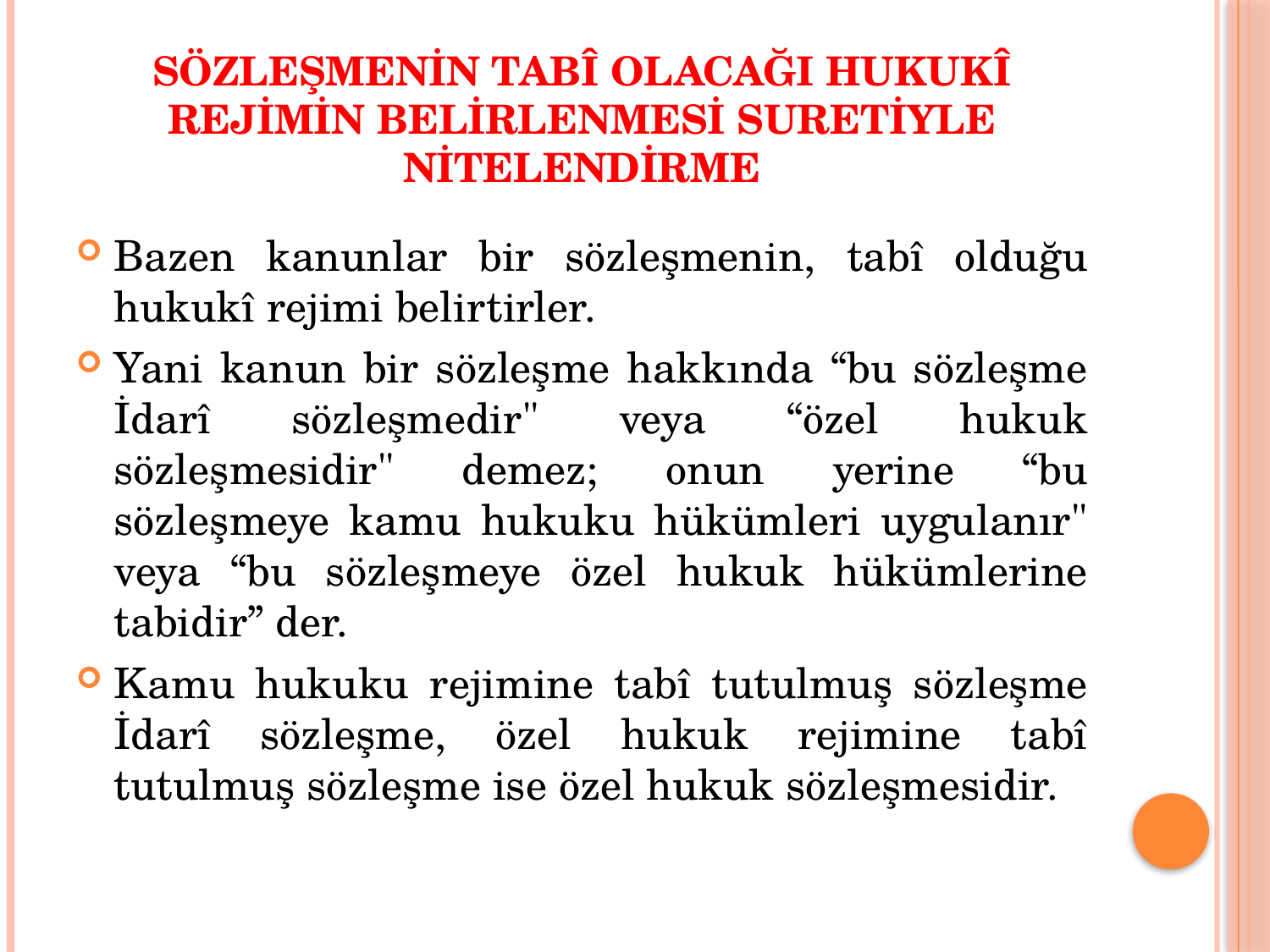

# Sözleşmenin Tabî Olacağı Hukukî Rejimin Belirlenmesi Suretiyle Nitelendirme
Bazen kanunlar bir sözleşmenin, tabî olduğu hukukî rejimi belirtirler.
Yani kanun bir sözleşme hakkında “bu sözleşme İdarî sözleşmedir" veya “özel hukuk sözleşmesidir" demez; onun yerine “bu sözleşmeye kamu hukuku hükümleri uygulanır" veya “bu sözleşmeye özel hukuk hükümlerine tabidir” der.
Kamu hukuku rejimine tabî tutulmuş sözleşme İdarî sözleşme, özel hukuk rejimine tabî tutulmuş sözleşme ise özel hukuk sözleşmesidir.